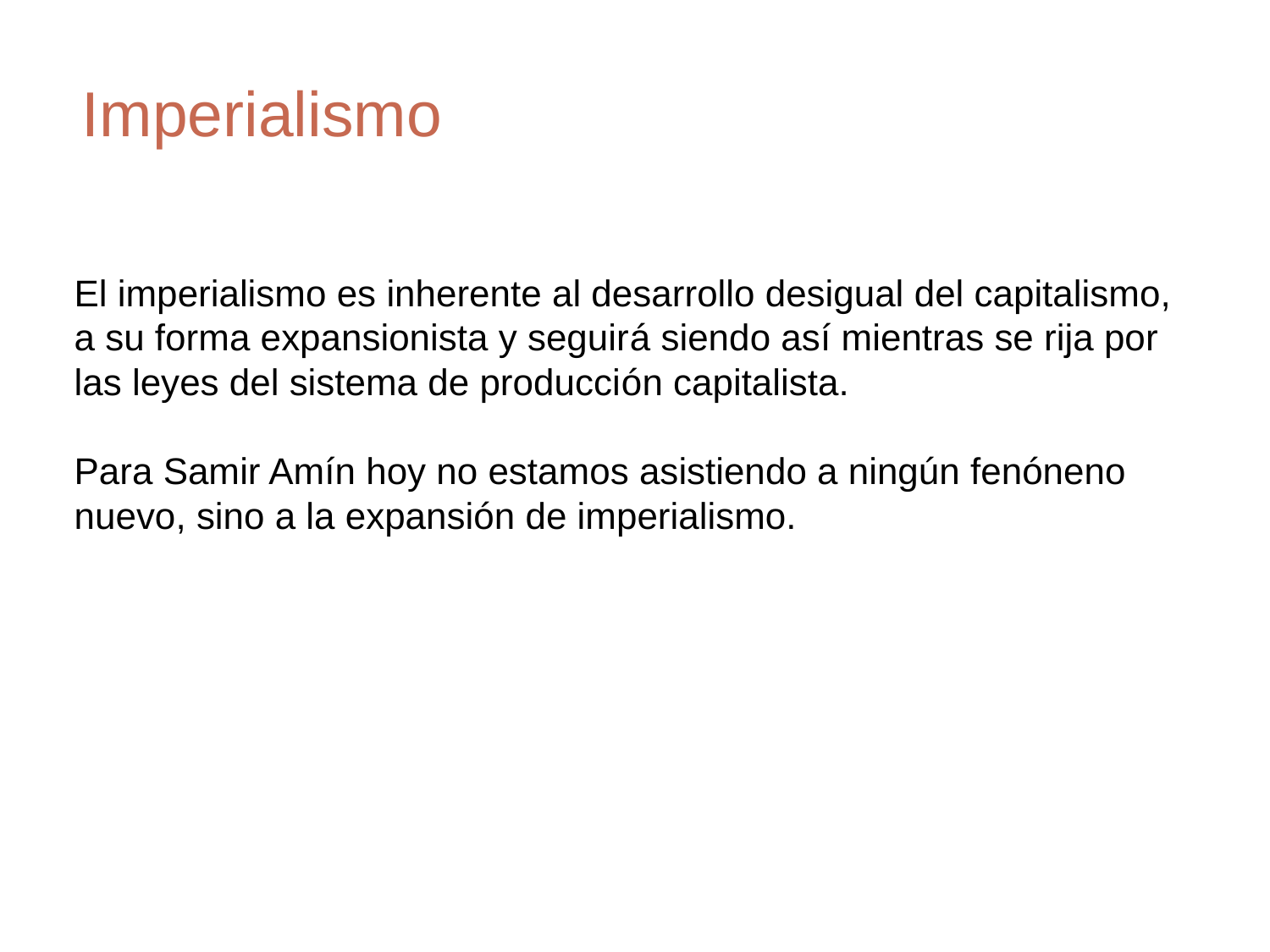

# Imperialismo

El imperialismo es inherente al desarrollo desigual del capitalismo, a su forma expansionista y seguirá siendo así mientras se rija por las leyes del sistema de producción capitalista.

Para Samir Amín hoy no estamos asistiendo a ningún fenóneno nuevo, sino a la expansión de imperialismo.